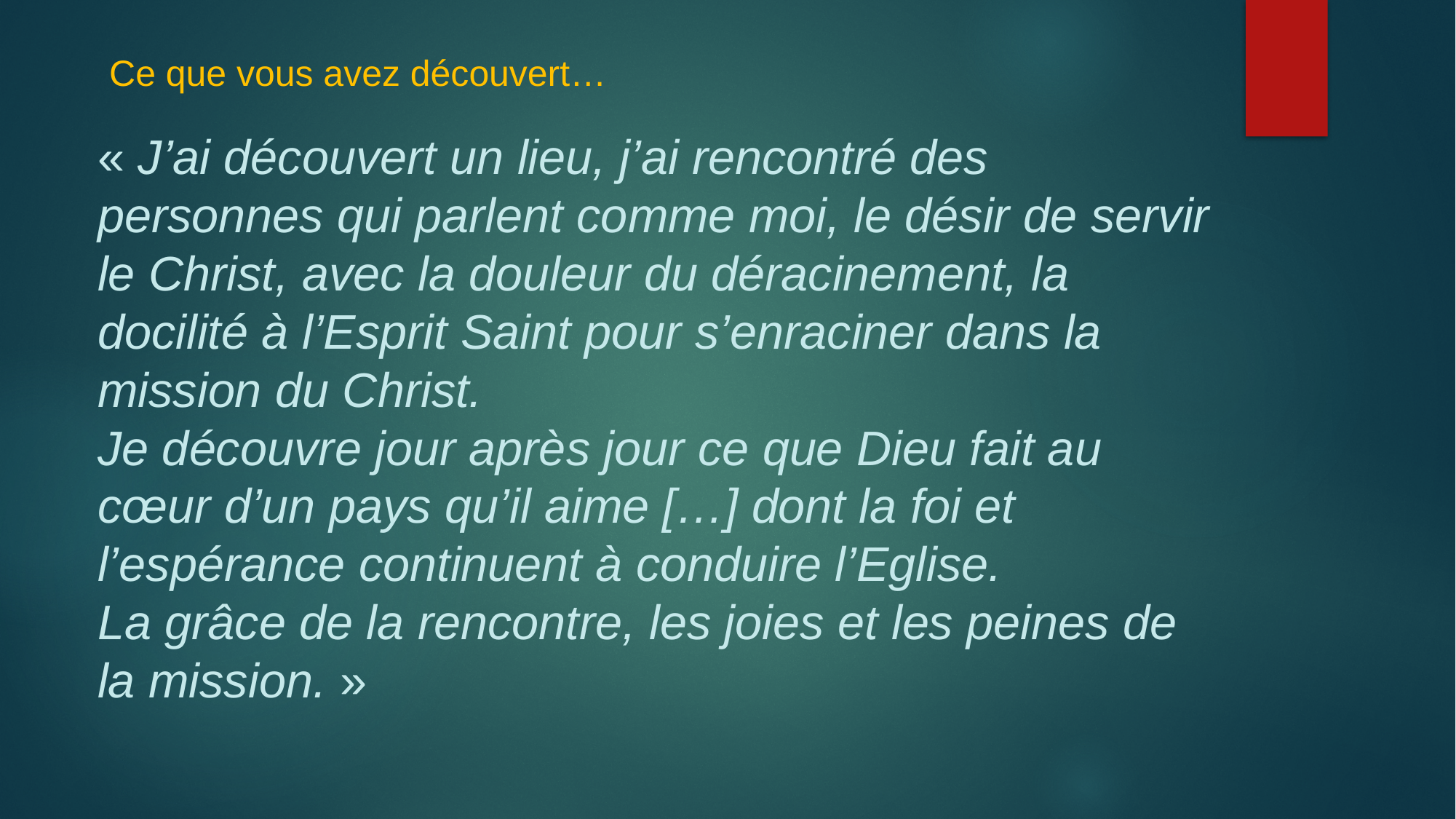

Ce que vous avez découvert…
« J’ai découvert un lieu, j’ai rencontré des personnes qui parlent comme moi, le désir de servir le Christ, avec la douleur du déracinement, la docilité à l’Esprit Saint pour s’enraciner dans la mission du Christ.
Je découvre jour après jour ce que Dieu fait au cœur d’un pays qu’il aime […] dont la foi et l’espérance continuent à conduire l’Eglise.
La grâce de la rencontre, les joies et les peines de la mission. »